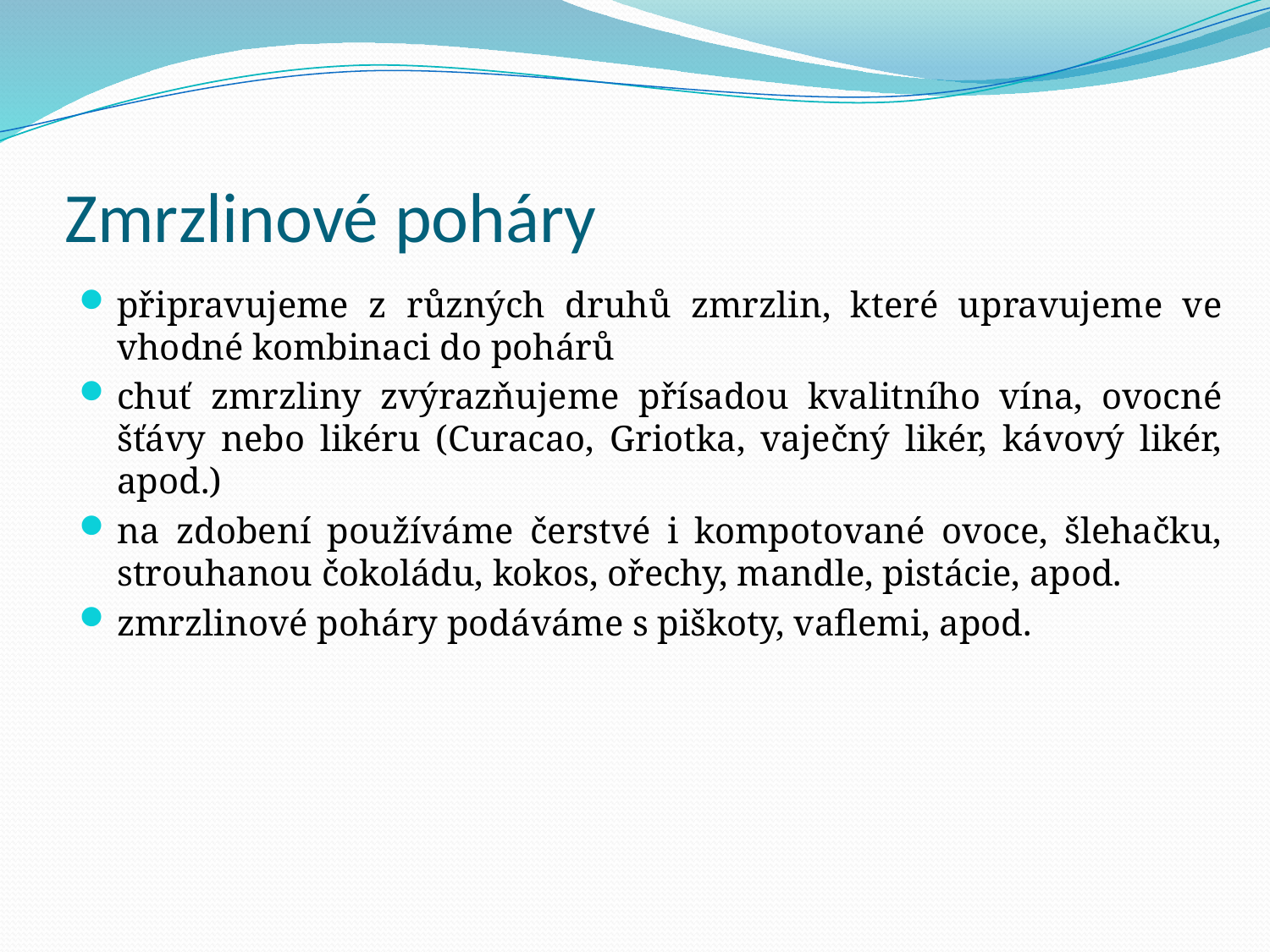

# Zmrzlinové poháry
připravujeme z různých druhů zmrzlin, které upravujeme ve vhodné kombinaci do pohárů
chuť zmrzliny zvýrazňujeme přísadou kvalitního vína, ovocné šťávy nebo likéru (Curacao, Griotka, vaječný likér, kávový likér, apod.)
na zdobení používáme čerstvé i kompotované ovoce, šlehačku, strouhanou čokoládu, kokos, ořechy, mandle, pistácie, apod.
zmrzlinové poháry podáváme s piškoty, vaflemi, apod.